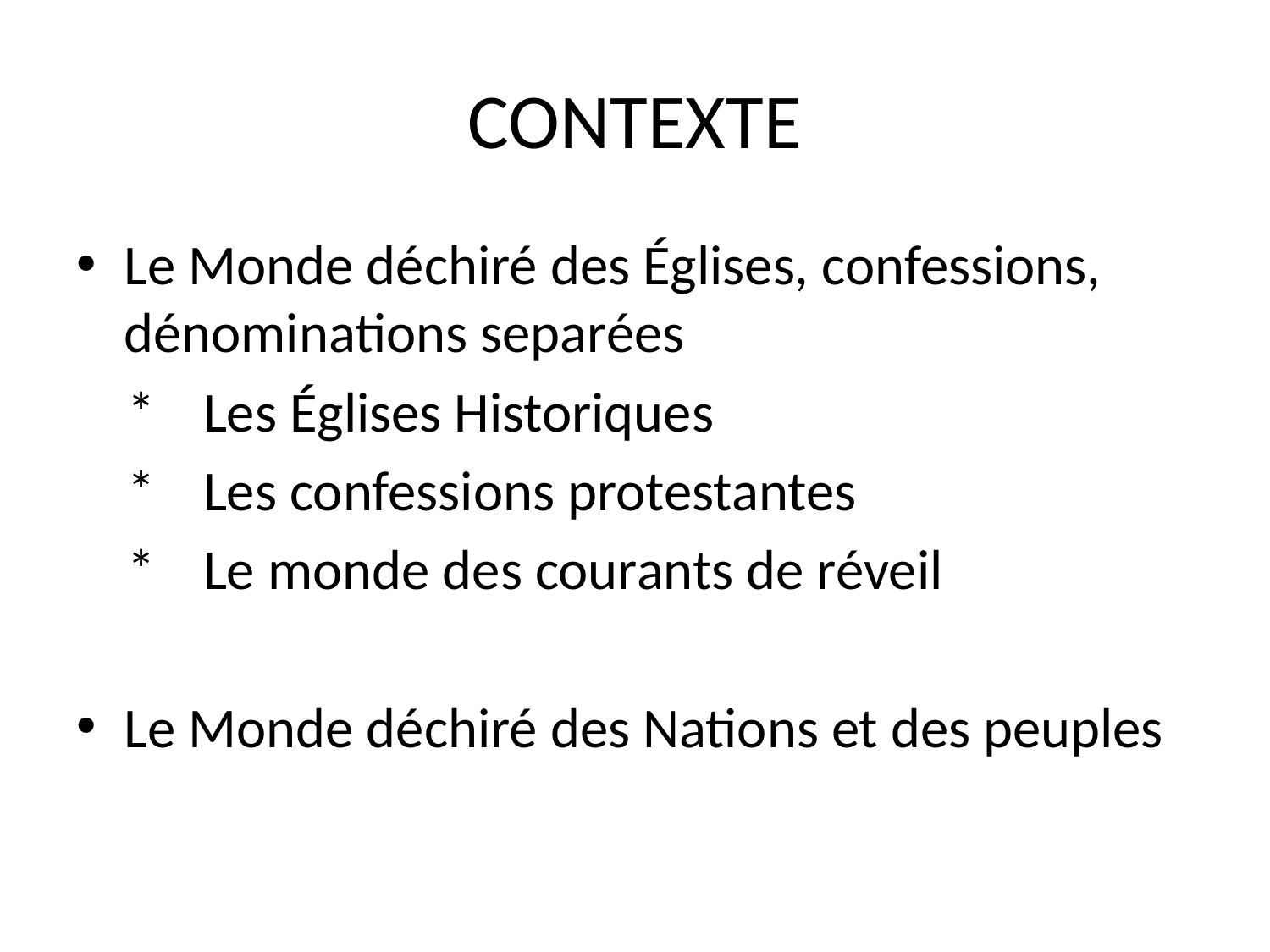

# CONTEXTE
Le Monde déchiré des Églises, confessions, dénominations separées
    *	Les Églises Historiques
    *	Les confessions protestantes
    *	Le monde des courants de réveil

Le Monde déchiré des Nations et des peuples